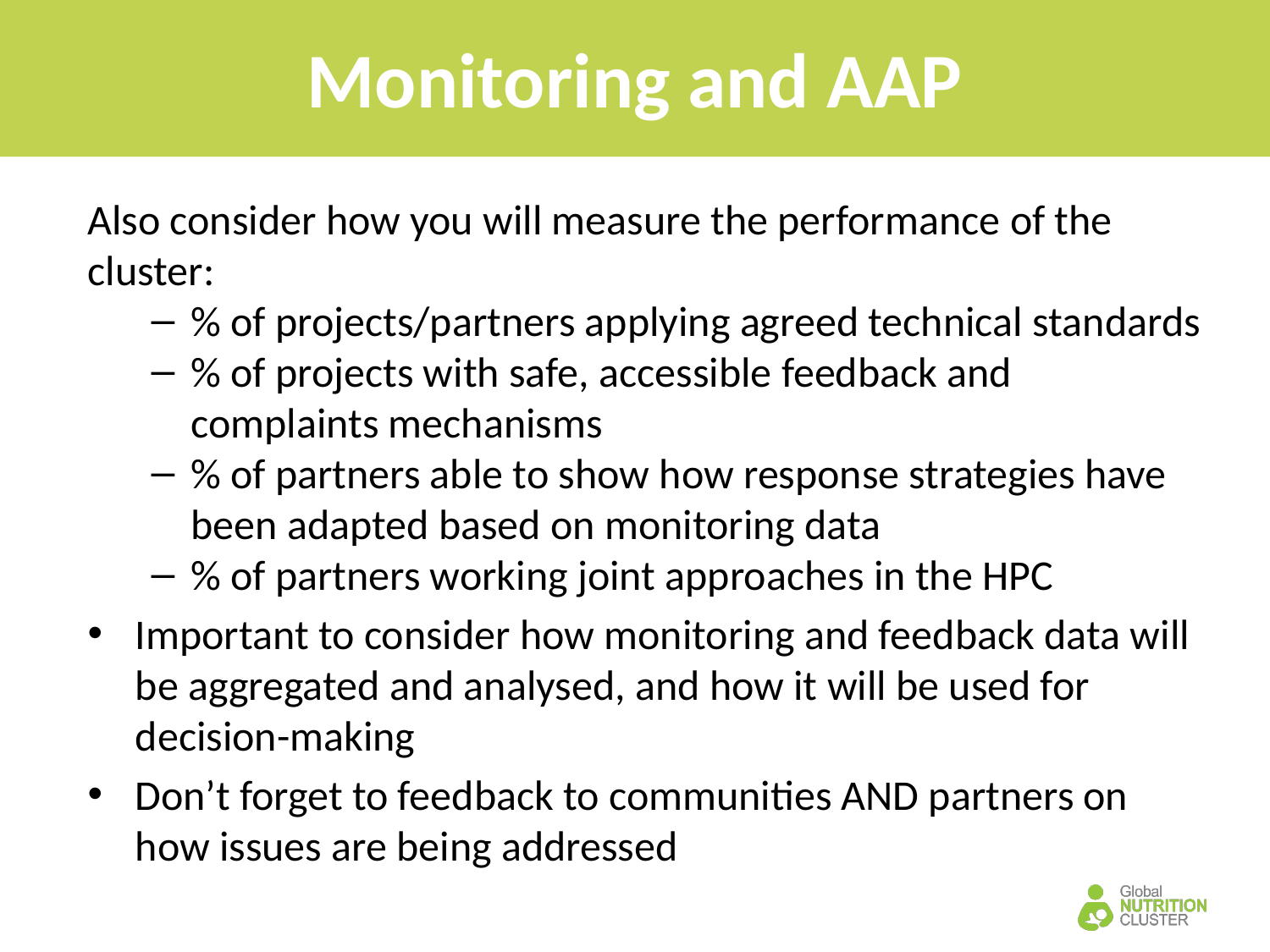

# Monitoring and AAP
Also consider how you will measure the performance of the cluster:
% of projects/partners applying agreed technical standards
% of projects with safe, accessible feedback and complaints mechanisms
% of partners able to show how response strategies have been adapted based on monitoring data
% of partners working joint approaches in the HPC
Important to consider how monitoring and feedback data will be aggregated and analysed, and how it will be used for decision-making
Don’t forget to feedback to communities AND partners on how issues are being addressed